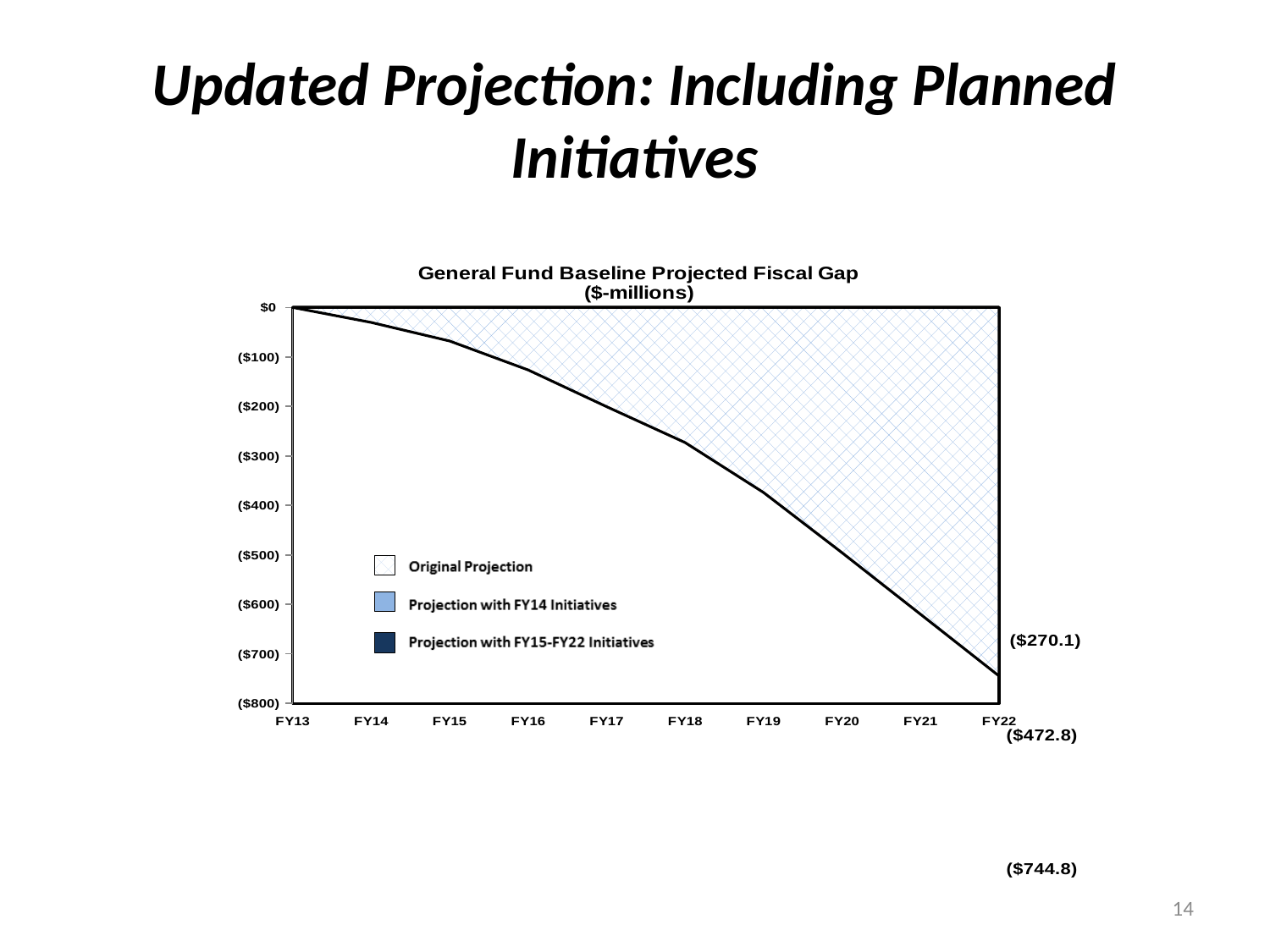

# Updated Projection: Including Planned Initiatives

### Chart: General Fund Baseline Projected Fiscal Gap
($-millions)

| Category | Original | 13-14 | 16-22 |
|---|---|---|---|
| FY13 | 0.0 | None | None |
| FY14 | -30.3 | 0.0 | 0.0 |
| FY15 | -67.9 | 2.7 | -17.4 |
| FY16 | -126.4 | -0.9 | -9.8 |
| FY17 | -200.5 | -33.6 | -20.8 |
| FY18 | -273.0 | -73.6 | -46.9 |
| FY19 | -374.0 | -136.7 | -70.2 |
| FY20 | -495.7 | -233.6 | -118.3 |
| FY21 | -620.1 | -343.8 | -184.1 |
| FY22 | -744.8 | -472.8 | -270.1 |
14